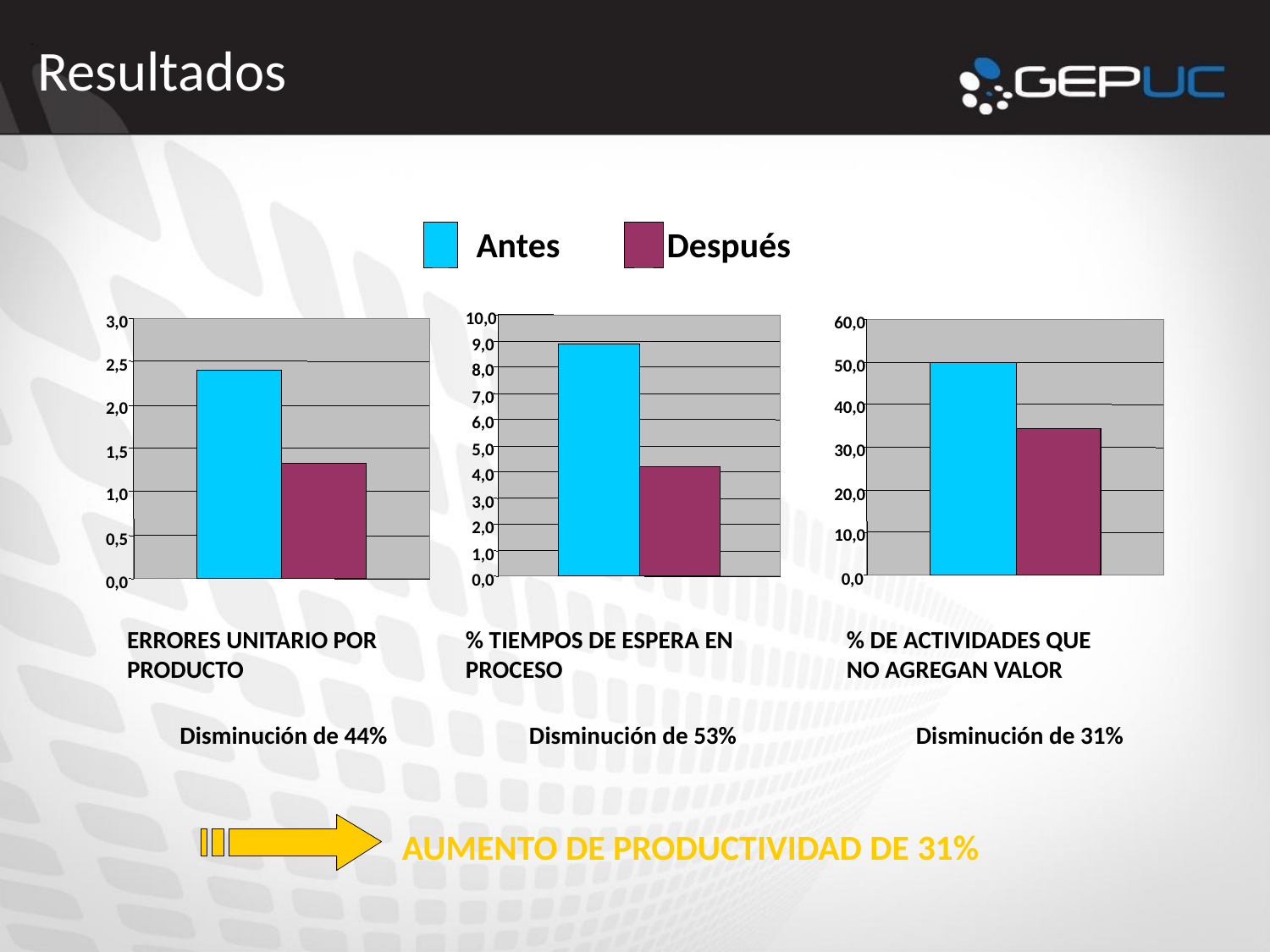

# Resultados

Antes

Después
10,0
3,0
60,0

9,0

2,5
50,0
8,0

7,0

40,0
2,0

6,0

5,0
30,0
1,5

4,0

20,0
1,0
3,0

2,0

10,0
0,5

1,0

0,0
0,0
0,0

ERRORES UNITARIO POR PRODUCTO
% TIEMPOS DE ESPERA EN  PROCESO
% DE ACTIVIDADES QUE
NO AGREGAN VALOR
Disminución de 44%
Disminución de 53%
Disminución de 31%

AUMENTO DE PRODUCTIVIDAD DE 31%